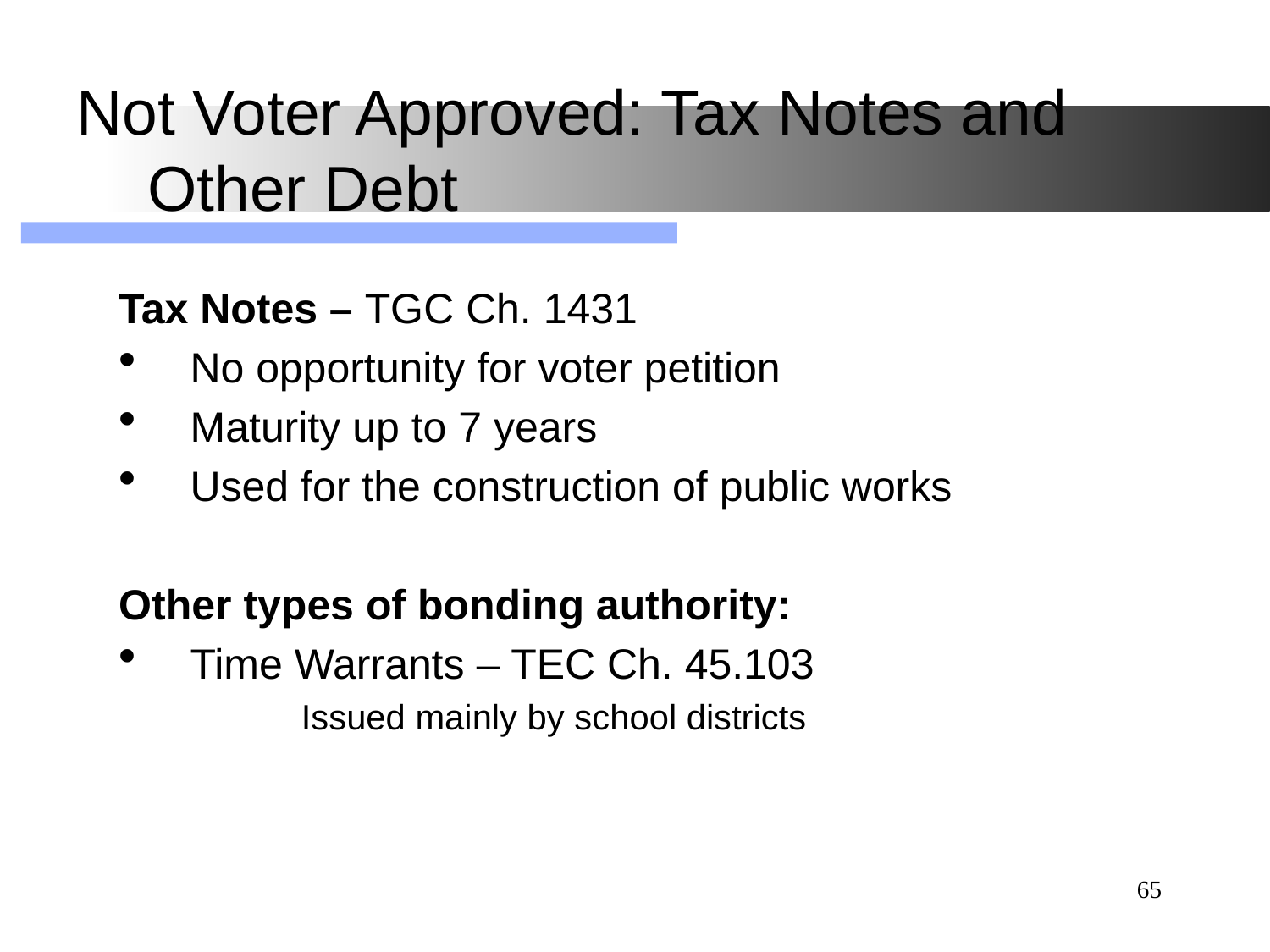

# Not Voter Approved: Tax Notes and Other Debt
Tax Notes – TGC Ch. 1431
No opportunity for voter petition
Maturity up to 7 years
Used for the construction of public works

Other types of bonding authority:
Time Warrants – TEC Ch. 45.103
	Issued mainly by school districts

65